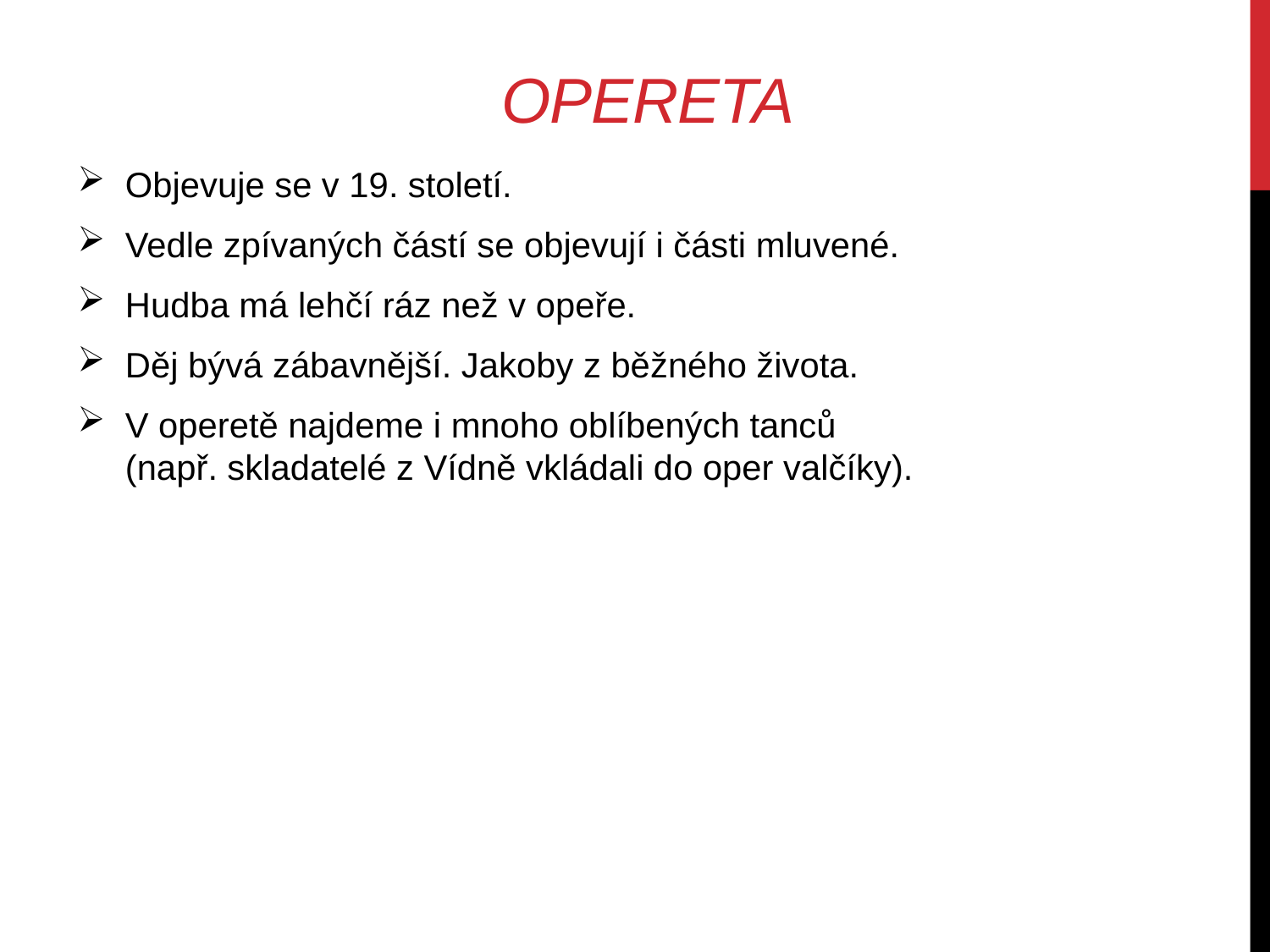

# OPEreta
Objevuje se v 19. století.
Vedle zpívaných částí se objevují i části mluvené.
Hudba má lehčí ráz než v opeře.
Děj bývá zábavnější. Jakoby z běžného života.
V operetě najdeme i mnoho oblíbených tanců
(např. skladatelé z Vídně vkládali do oper valčíky).